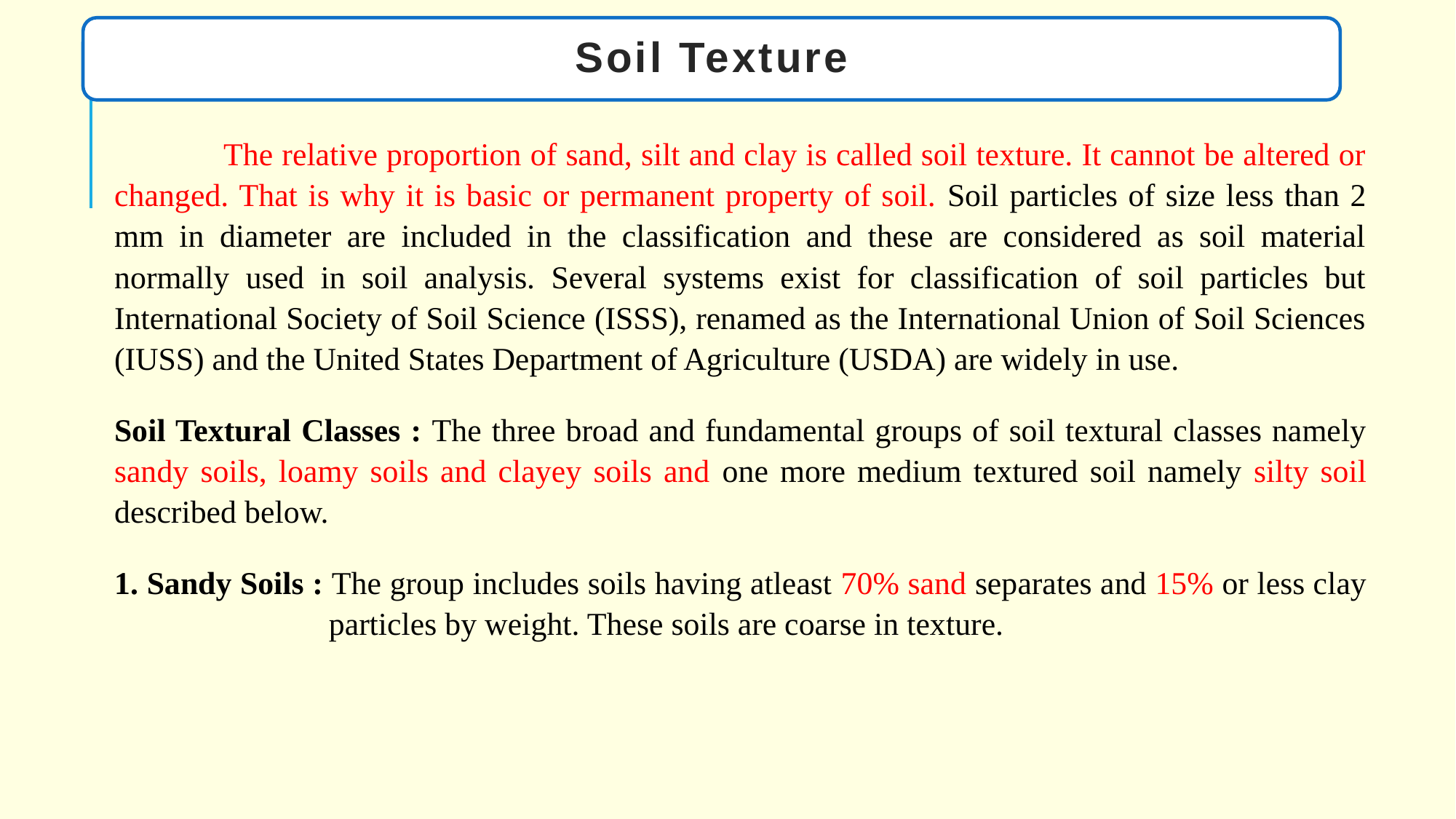

Soil Texture
	The relative proportion of sand, silt and clay is called soil texture. It cannot be altered or changed. That is why it is basic or permanent property of soil. Soil particles of size less than 2 mm in diameter are included in the classification and these are considered as soil material normally used in soil analysis. Several systems exist for classification of soil particles but International Society of Soil Science (ISSS), renamed as the International Union of Soil Sciences (IUSS) and the United States Department of Agriculture (USDA) are widely in use.
Soil Textural Classes : The three broad and fundamental groups of soil textural classes namely sandy soils, loamy soils and clayey soils and one more medium textured soil namely silty soil described below.
1. Sandy Soils : The group includes soils having atleast 70% sand separates and 15% or less clay particles by weight. These soils are coarse in texture.